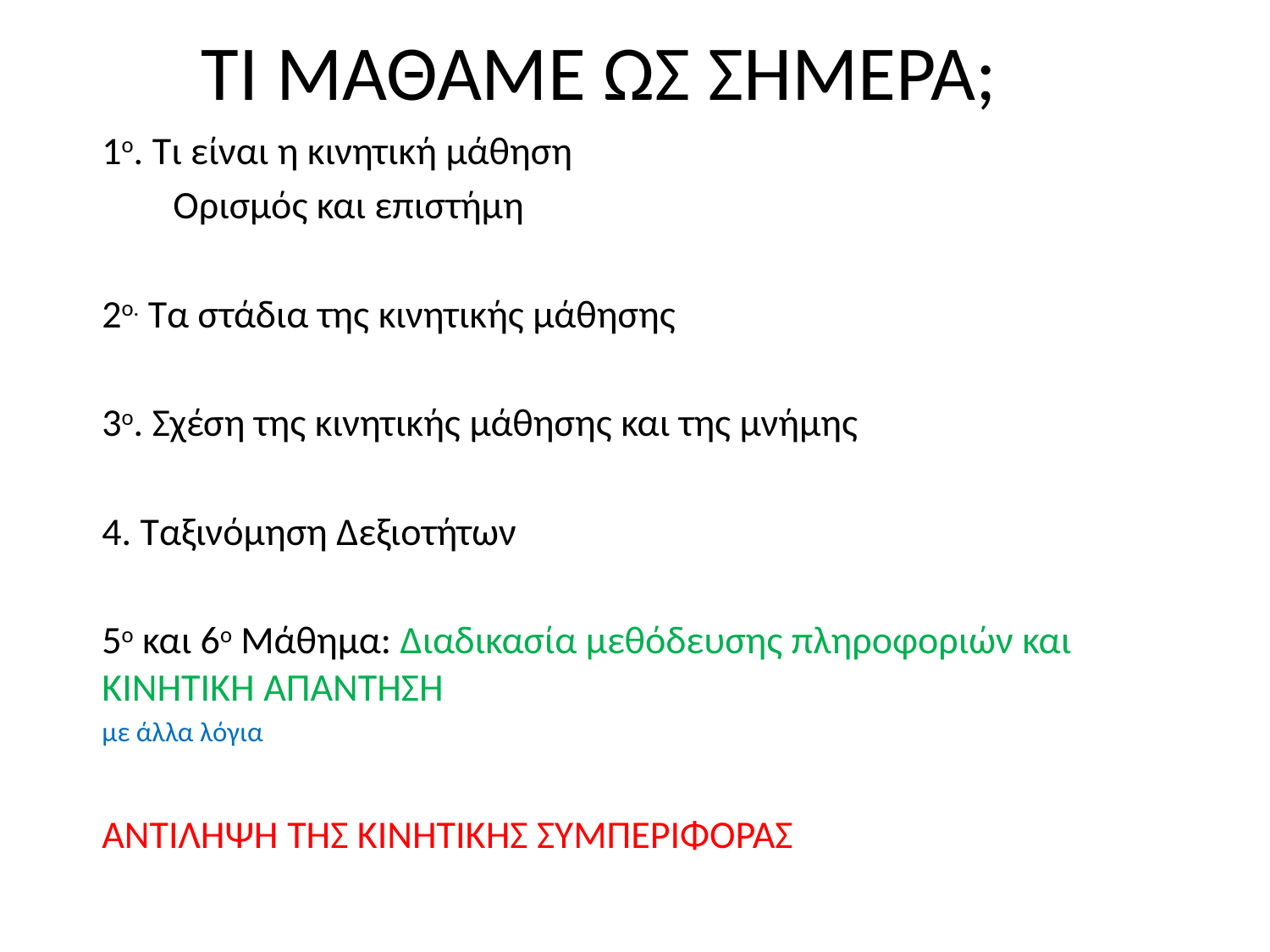

# ΤΙ ΜΑΘΑΜΕ ΩΣ ΣΗΜΕΡΑ;
1ο. Τι είναι η κινητική μάθηση
        Ορισμός και επιστήμη

2ο. Τα στάδια της κινητικής μάθησης

3ο. Σχέση της κινητικής μάθησης και της μνήμης

4. Ταξινόμηση Δεξιοτήτων

5ο και 6ο Μάθημα: Διαδικασία μεθόδευσης πληροφοριών και ΚΙΝΗΤΙΚΗ ΑΠΑΝΤΗΣΗ
με άλλα λόγια

ΑΝΤΙΛΗΨΗ ΤΗΣ ΚΙΝΗΤΙΚΗΣ ΣΥΜΠΕΡΙΦΟΡΑΣ